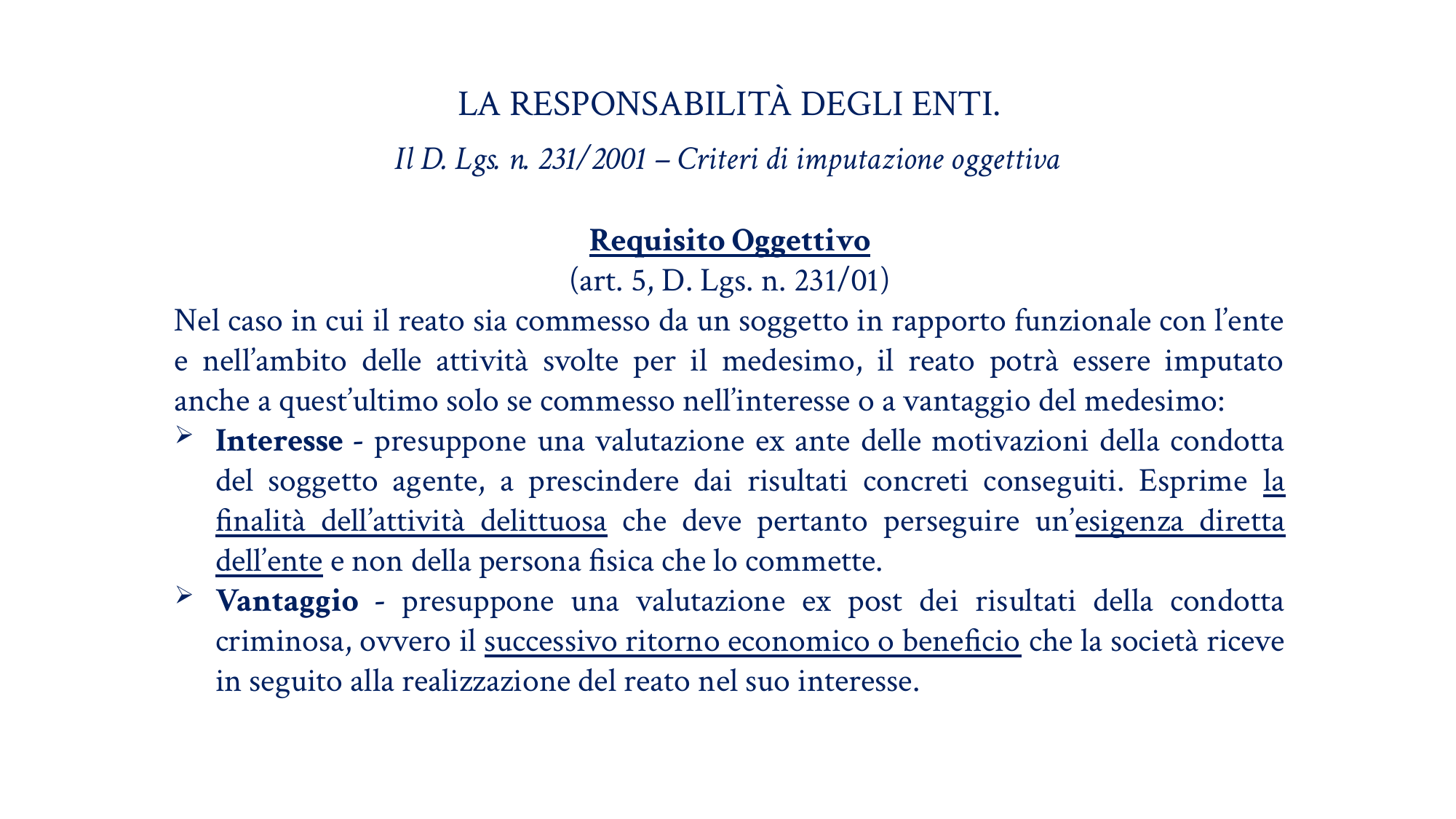

# La responsabilità degli enti.
Il D. Lgs. n. 231/2001 – Criteri di imputazione oggettiva
Requisito Oggettivo
(art. 5, D. Lgs. n. 231/01)
Nel caso in cui il reato sia commesso da un soggetto in rapporto funzionale con l’ente e nell’ambito delle attività svolte per il medesimo, il reato potrà essere imputato anche a quest’ultimo solo se commesso nell’interesse o a vantaggio del medesimo:
Interesse - presuppone una valutazione ex ante delle motivazioni della condotta del soggetto agente, a prescindere dai risultati concreti conseguiti. Esprime la finalità dell’attività delittuosa che deve pertanto perseguire un’esigenza diretta dell’ente e non della persona fisica che lo commette.
Vantaggio - presuppone una valutazione ex post dei risultati della condotta criminosa, ovvero il successivo ritorno economico o beneficio che la società riceve in seguito alla realizzazione del reato nel suo interesse.